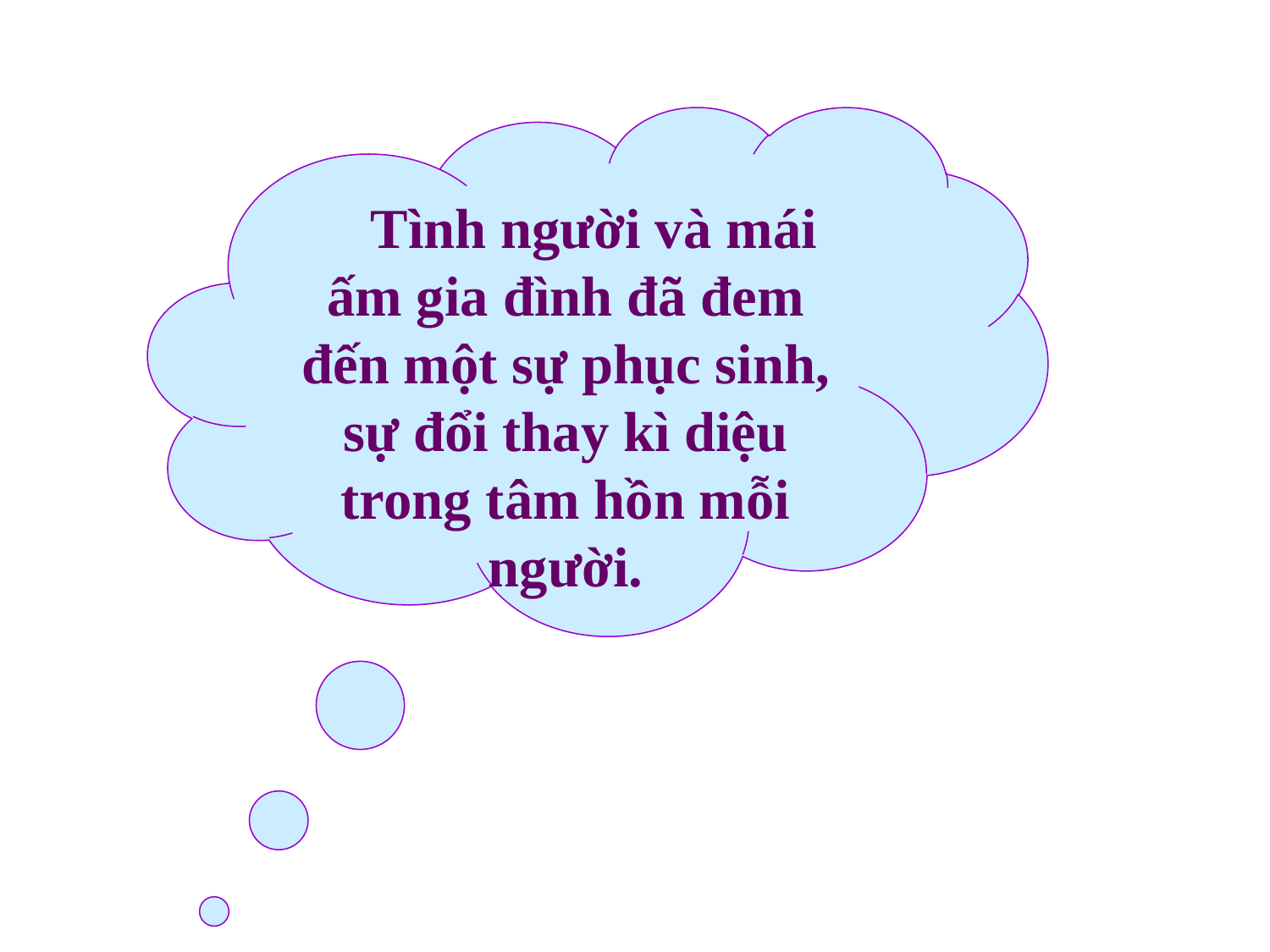

Tình người và mái ấm gia đình đã đem đến một sự phục sinh, sự đổi thay kì diệu trong tâm hồn mỗi người.